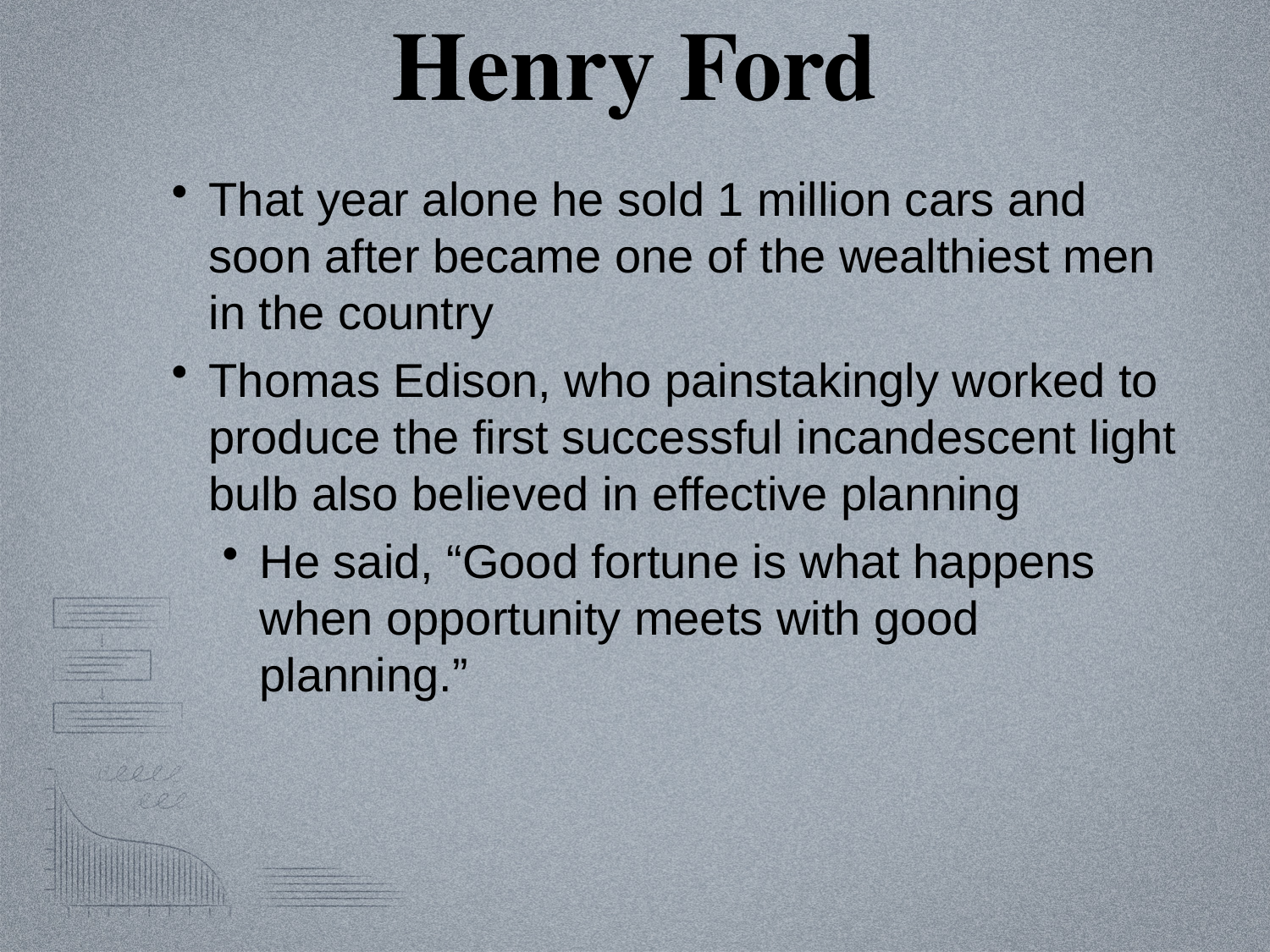

Henry Ford
That year alone he sold 1 million cars and soon after became one of the wealthiest men in the country
Thomas Edison, who painstakingly worked to produce the first successful incandescent light bulb also believed in effective planning
He said, “Good fortune is what happens when opportunity meets with good planning.”